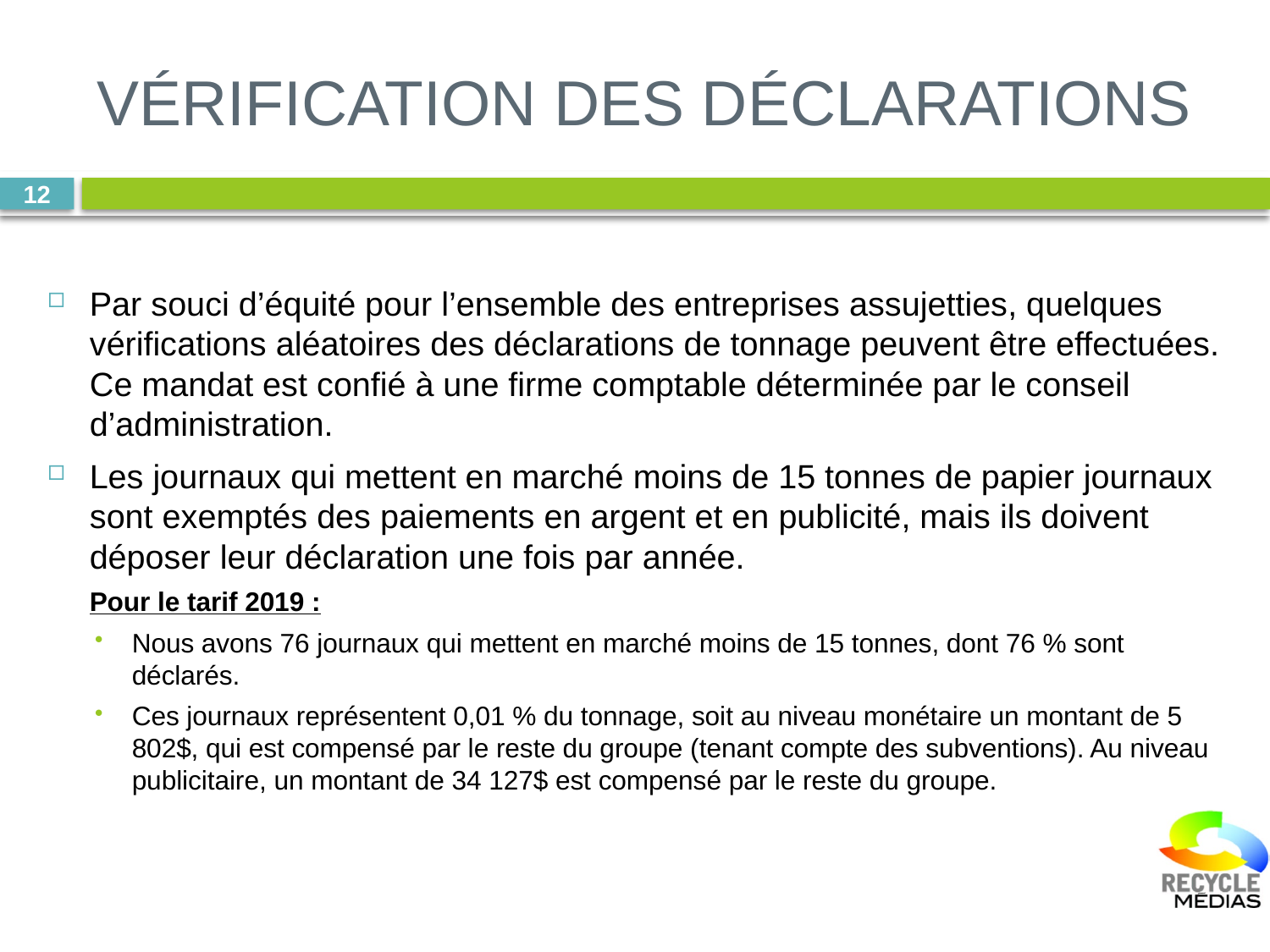

# Vérification des déclarations
12
Par souci d’équité pour l’ensemble des entreprises assujetties, quelques vérifications aléatoires des déclarations de tonnage peuvent être effectuées. Ce mandat est confié à une firme comptable déterminée par le conseil d’administration.
Les journaux qui mettent en marché moins de 15 tonnes de papier journaux sont exemptés des paiements en argent et en publicité, mais ils doivent déposer leur déclaration une fois par année.
Pour le tarif 2019 :
Nous avons 76 journaux qui mettent en marché moins de 15 tonnes, dont 76 % sont déclarés.
Ces journaux représentent 0,01 % du tonnage, soit au niveau monétaire un montant de 5 802$, qui est compensé par le reste du groupe (tenant compte des subventions). Au niveau publicitaire, un montant de 34 127$ est compensé par le reste du groupe.